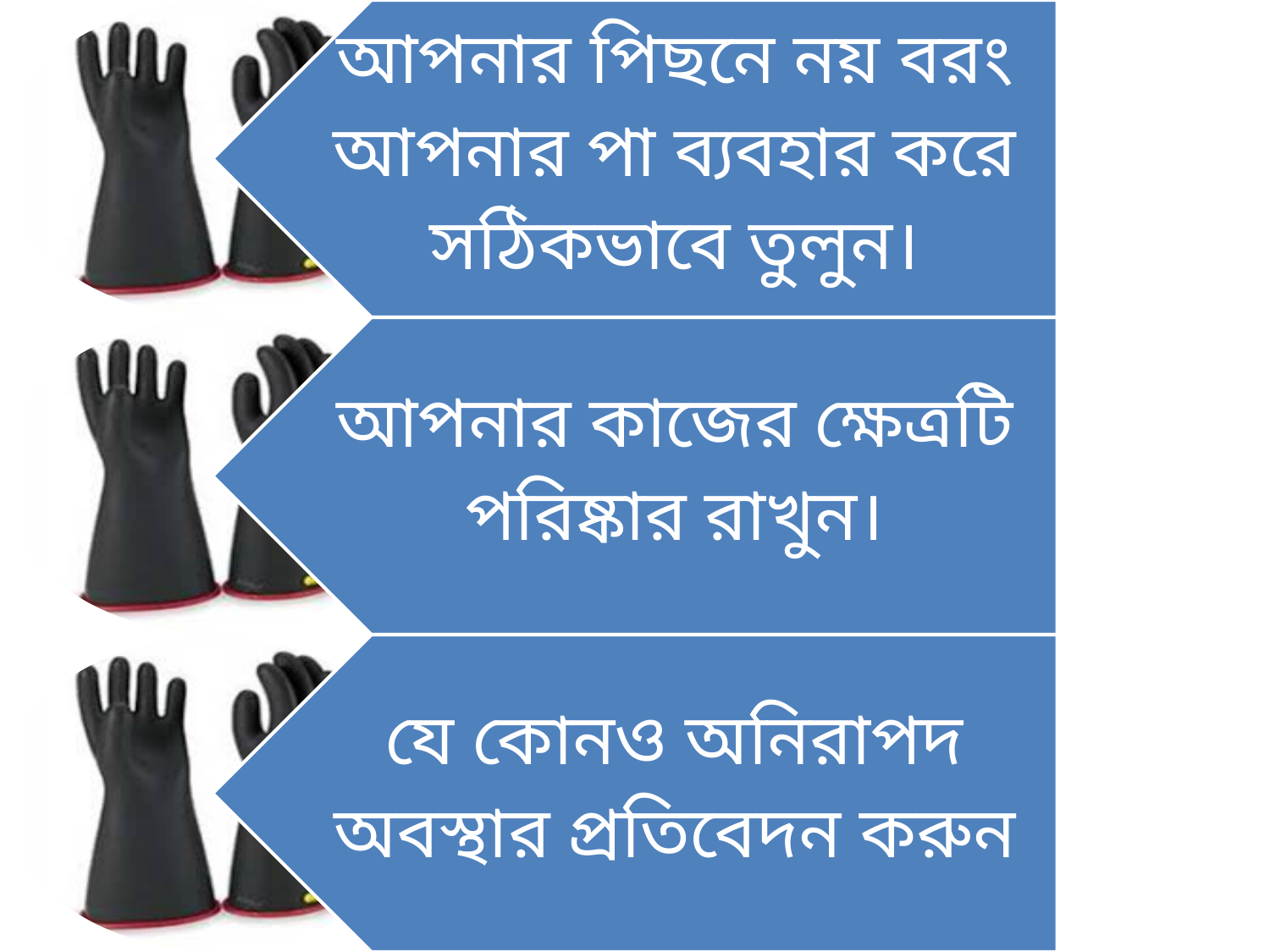

আপনার পিছনে নয় বরং আপনার পা ব্যবহার করে সঠিকভাবে তুলুন।
আপনার কাজের ক্ষেত্রটি পরিষ্কার রাখুন।
যে কোনও অনিরাপদ অবস্থার প্রতিবেদন করুন